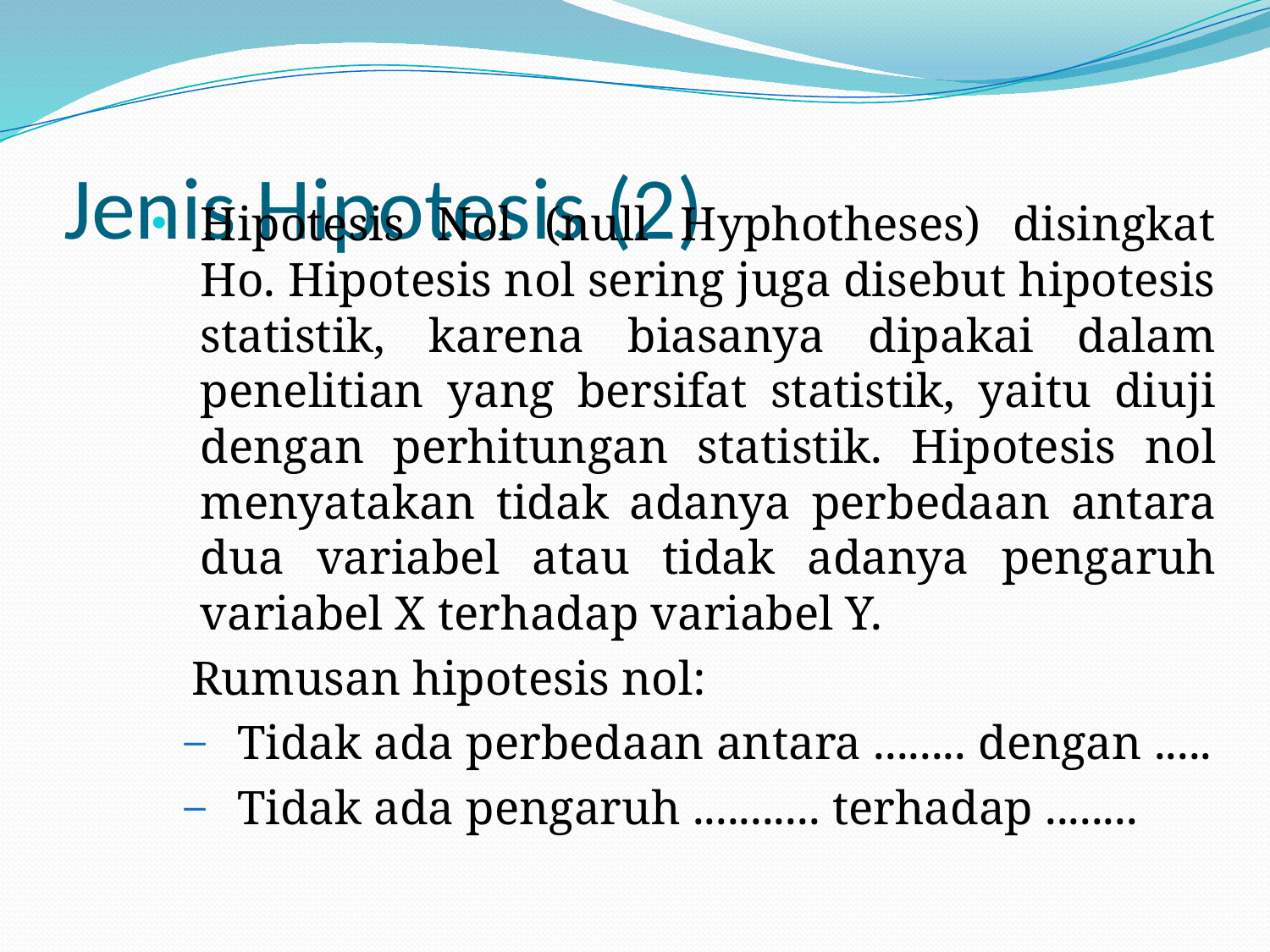

# Jenis Hipotesis (2)
Hipotesis Nol (null Hyphotheses) disingkat Ho. Hipotesis nol sering juga disebut hipotesis statistik, karena biasanya dipakai dalam penelitian yang bersifat statistik, yaitu diuji dengan perhitungan statistik. Hipotesis nol menyatakan tidak adanya perbedaan antara dua variabel atau tidak adanya pengaruh variabel X terhadap variabel Y.
Rumusan hipotesis nol:
Tidak ada perbedaan antara ........ dengan .....
Tidak ada pengaruh ........... terhadap ........